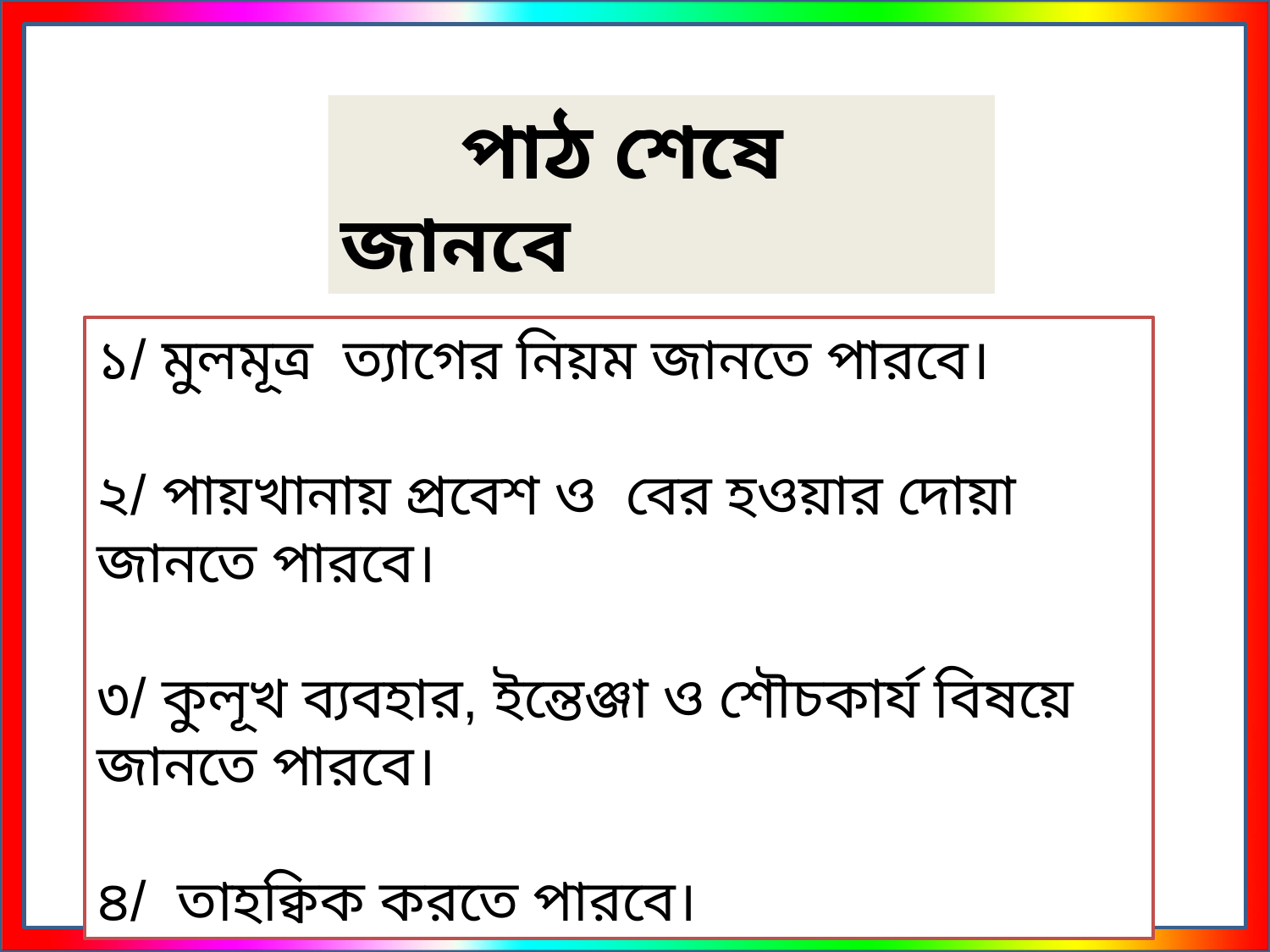

পাঠ শেষে জানবে
১/ মুলমূত্র  ত্যাগের নিয়ম জানতে পারবে।

২/ পায়খানায় প্রবেশ ও  বের হওয়ার দোয়া জানতে পারবে।

৩/ কুলূখ ব্যবহার, ইন্তেঞ্জা ও শৌচকার্য বিষয়ে জানতে পারবে।

৪/  তাহক্বিক করতে পারবে।